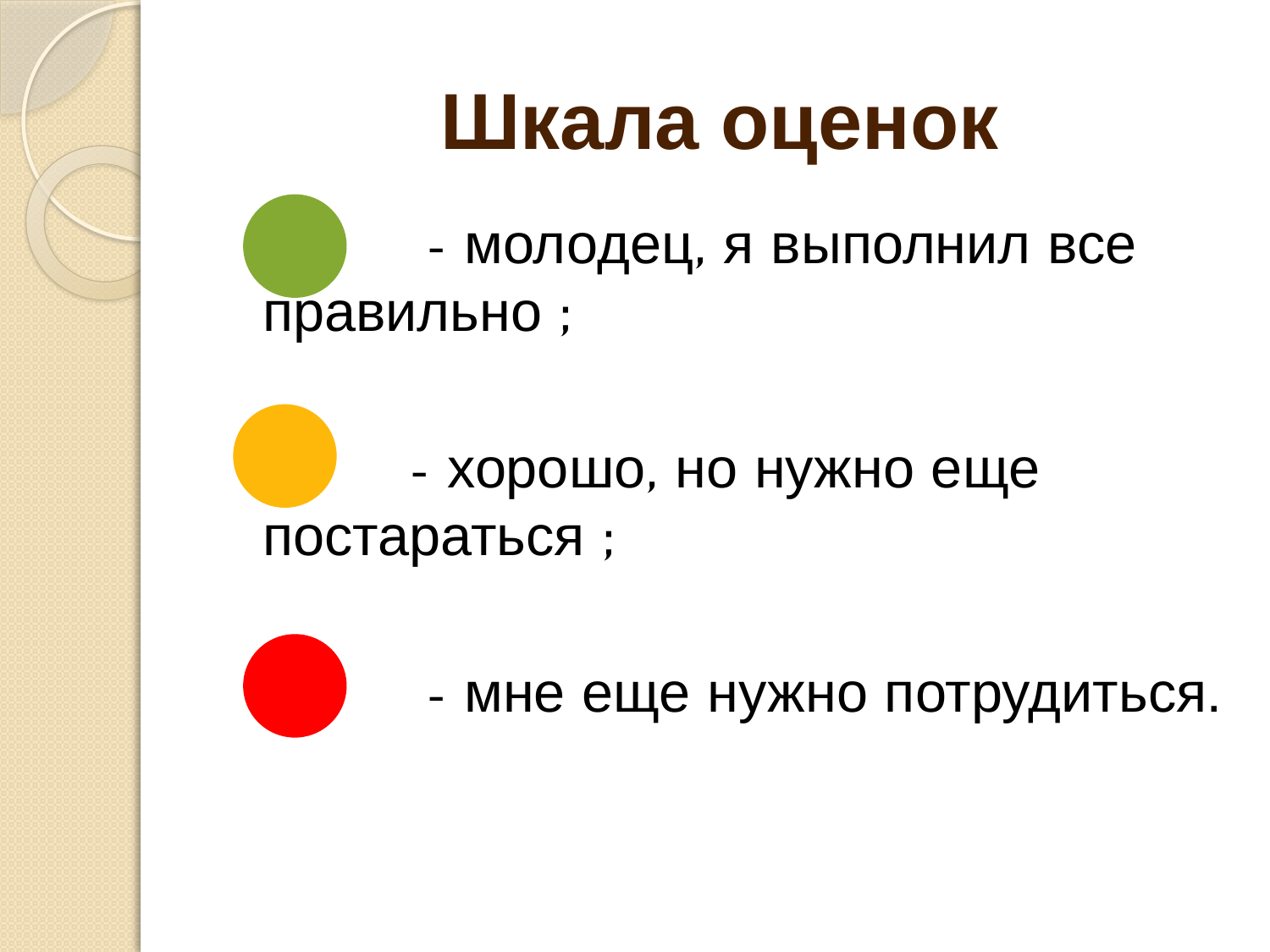

# Шкала оценок

            - молодец, я выполнил все правильно ;

           - хорошо, но нужно еще постараться ;

            - мне еще нужно потрудиться.